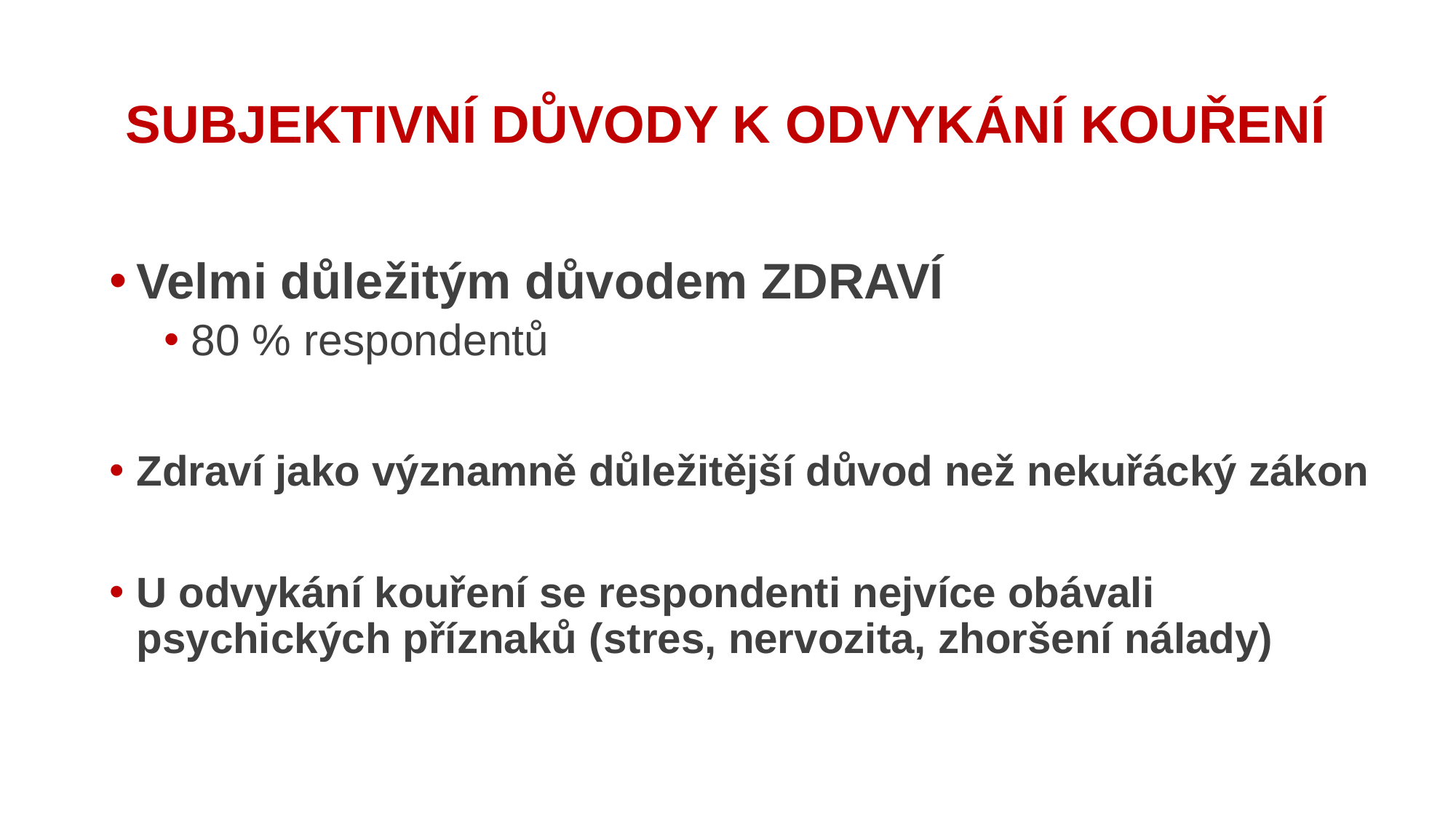

# SUBJEKTIVNÍ DŮVODY K ODVYKÁNÍ KOUŘENÍ
Velmi důležitým důvodem ZDRAVÍ
80 % respondentů

Zdraví jako významně důležitější důvod než nekuřácký zákon

U odvykání kouření se respondenti nejvíce obávali psychických příznaků (stres, nervozita, zhoršení nálady)